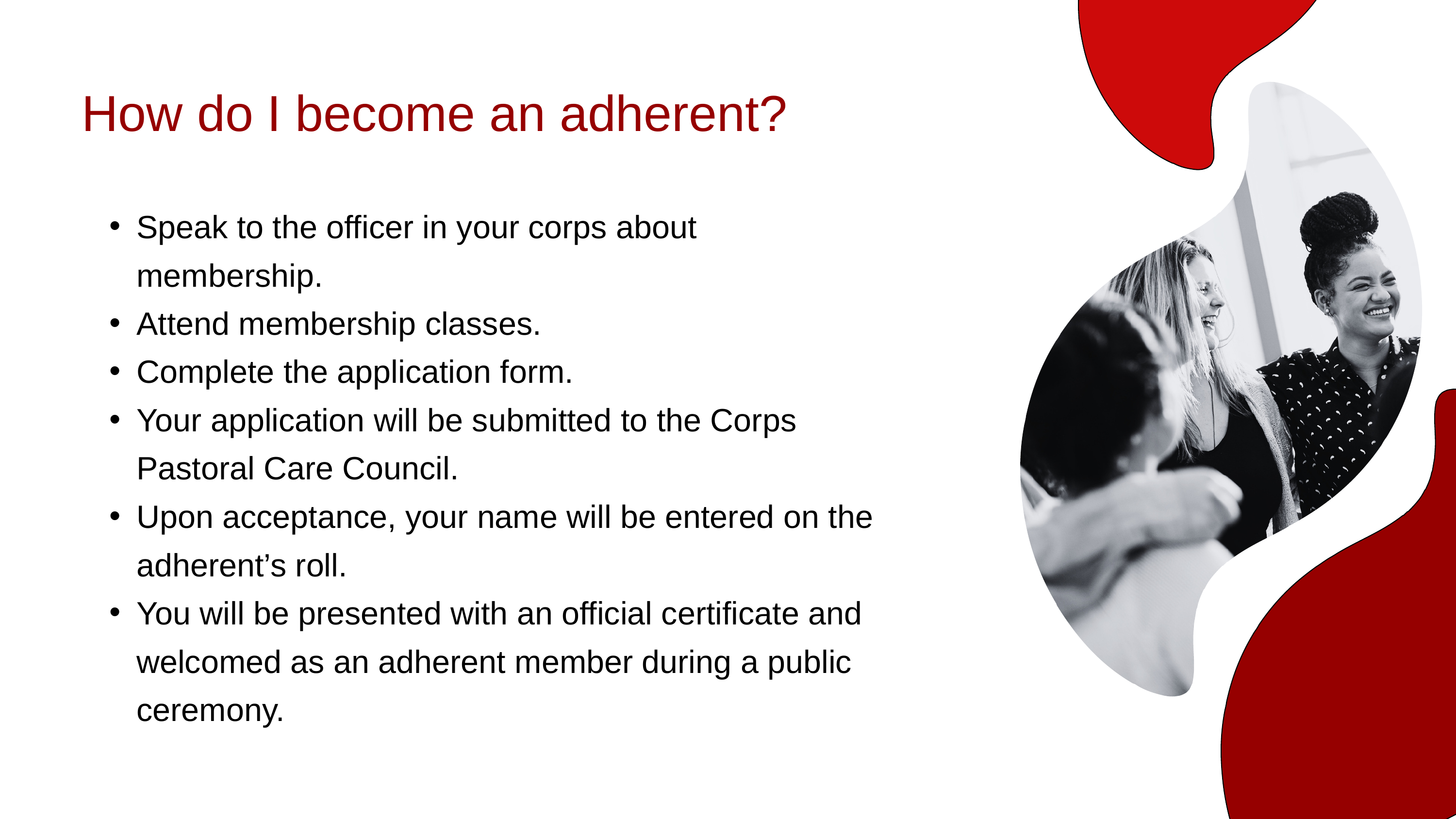

How do I become an adherent?

Speak to the officer in your corps about membership.
Attend membership classes.
Complete the application form.
Your application will be submitted to the Corps Pastoral Care Council.
Upon acceptance, your name will be entered on the adherent’s roll.
You will be presented with an official certificate and welcomed as an adherent member during a public ceremony.